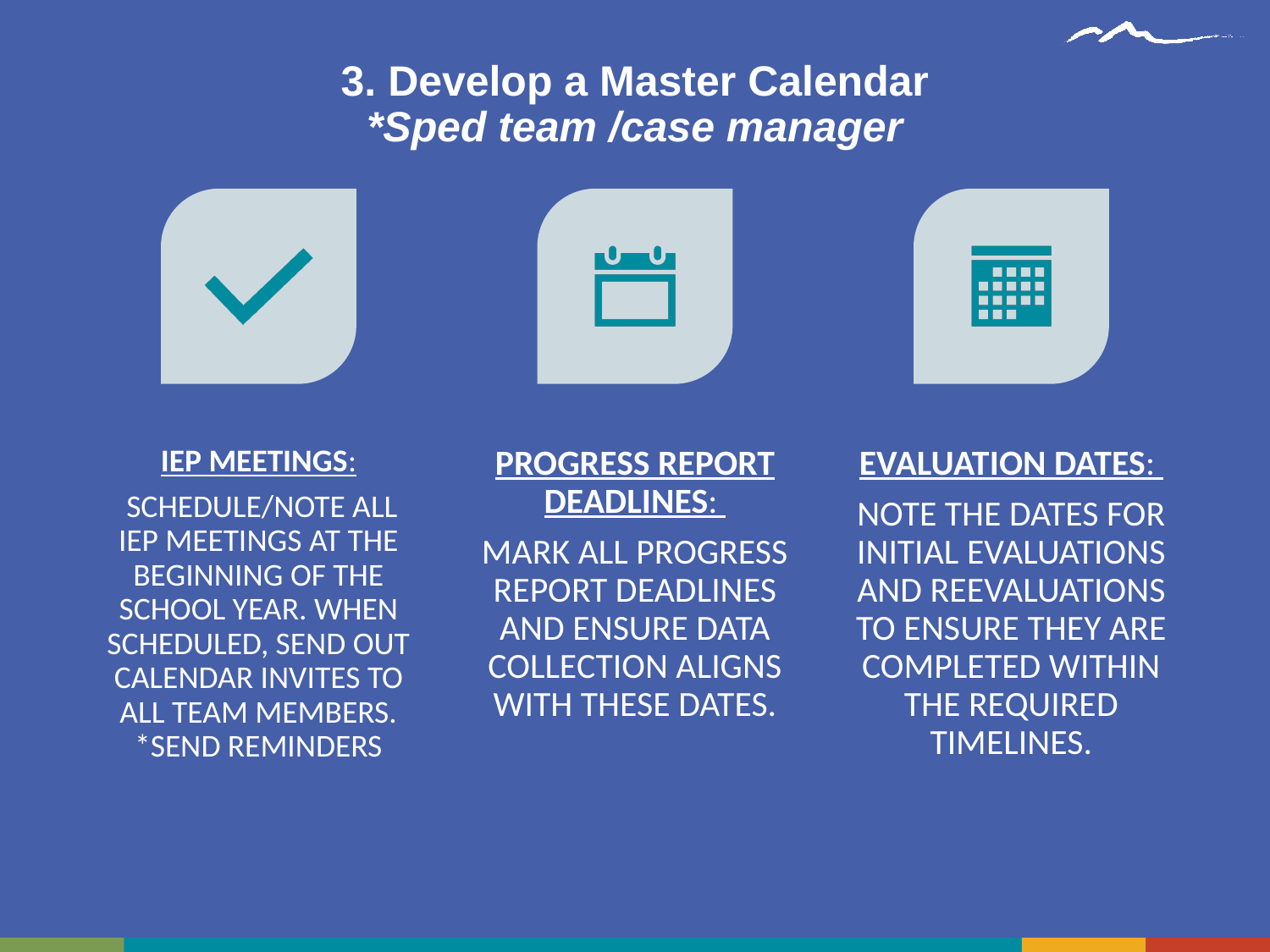

# 3. Develop a Master Calendar *Sped team /case manager
IEP Meetings:
 Schedule/Note all IEP meetings at the beginning of the school year. When scheduled, send out calendar invites to all team members. *Send reminders

Progress Report Deadlines:
Mark all progress report deadlines and ensure data collection aligns with these dates.
Evaluation Dates:
Note the dates for initial evaluations and reevaluations to ensure they are completed within the required timelines.